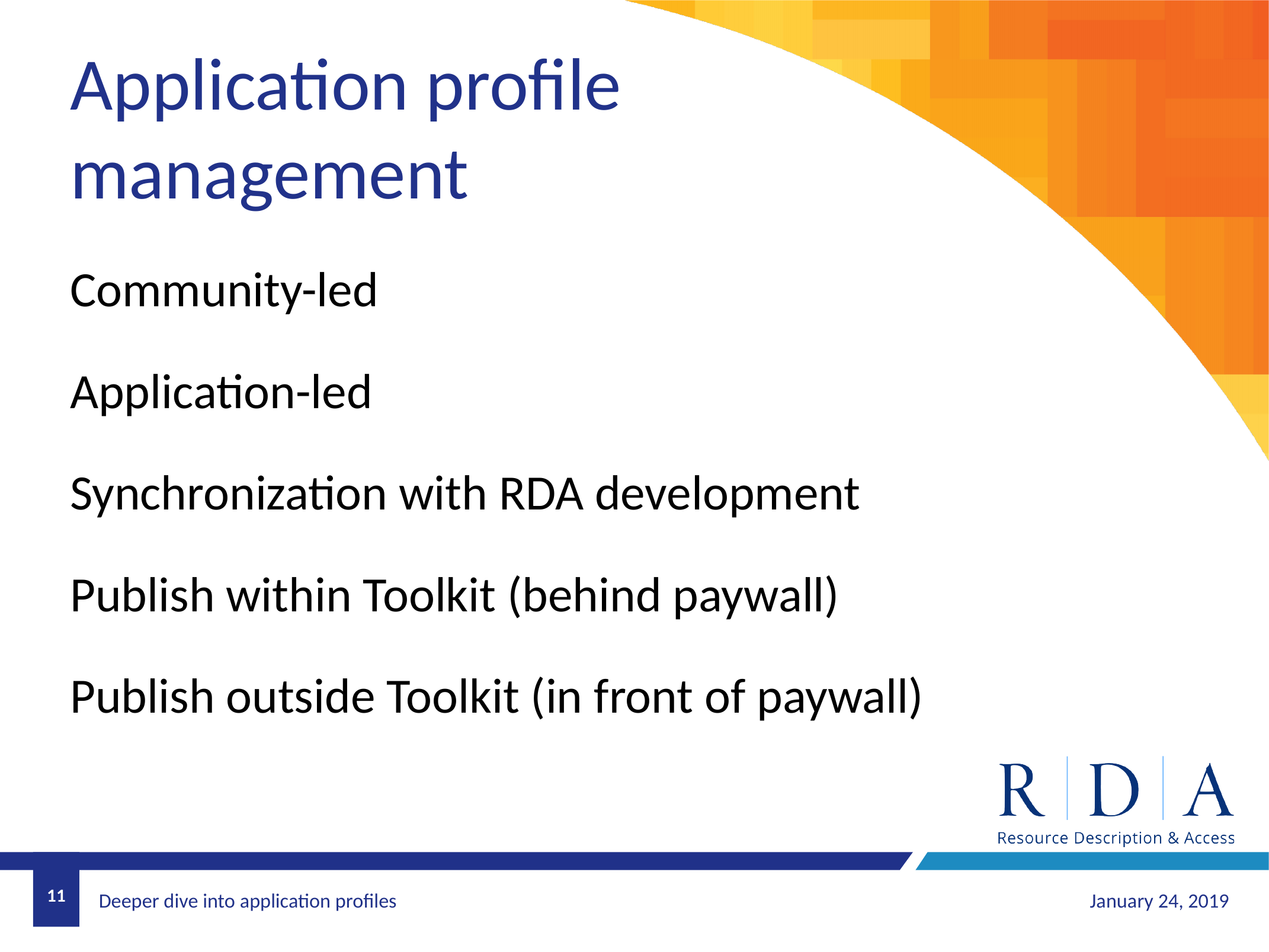

Application profile management
Community-led
Application-led
Synchronization with RDA development
Publish within Toolkit (behind paywall)
Publish outside Toolkit (in front of paywall)
11
January 24, 2019